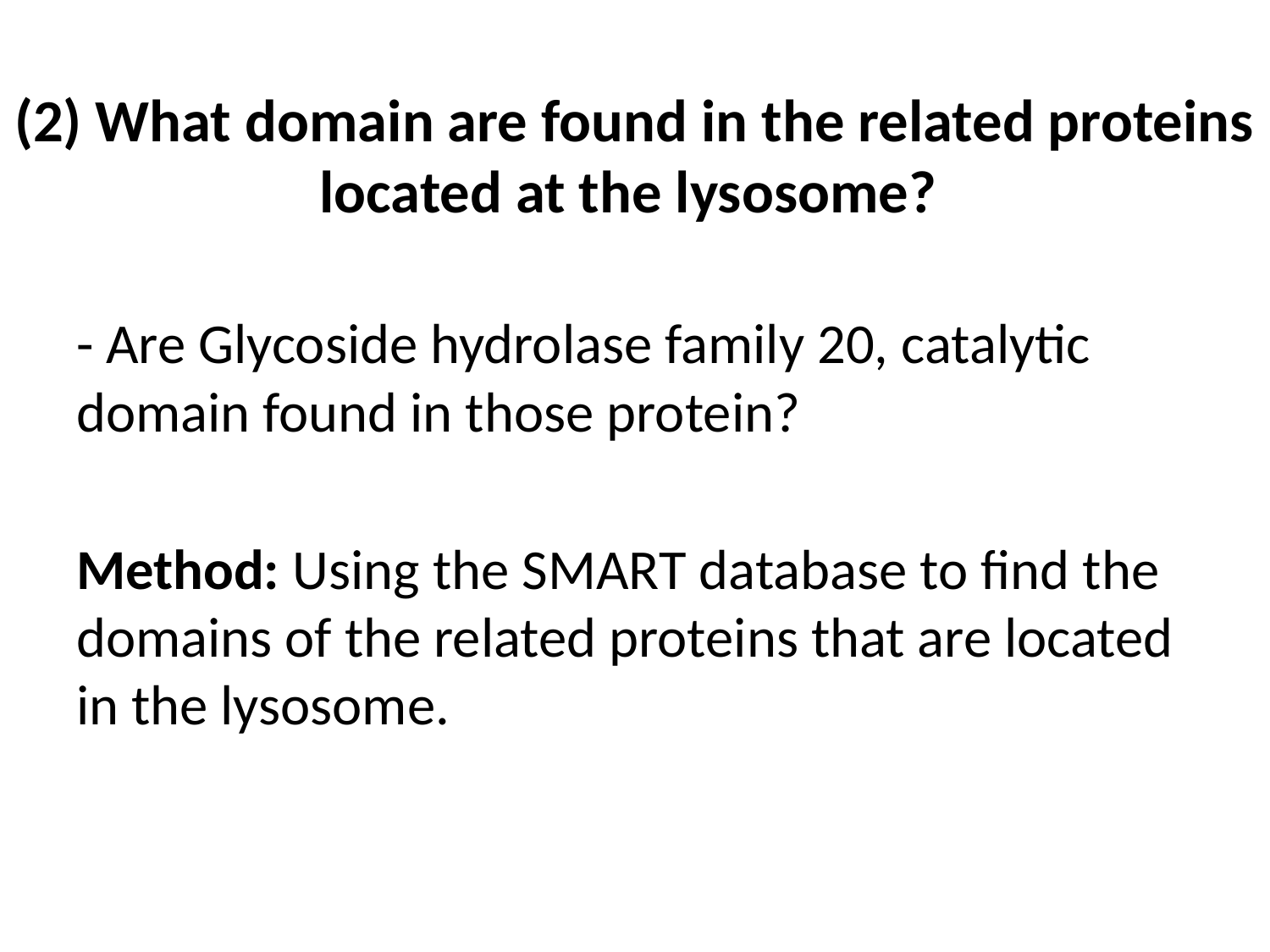

# (2) What domain are found in the related proteins located at the lysosome?

- Are Glycoside hydrolase family 20, catalytic domain found in those protein?

Method: Using the SMART database to find the domains of the related proteins that are located in the lysosome.